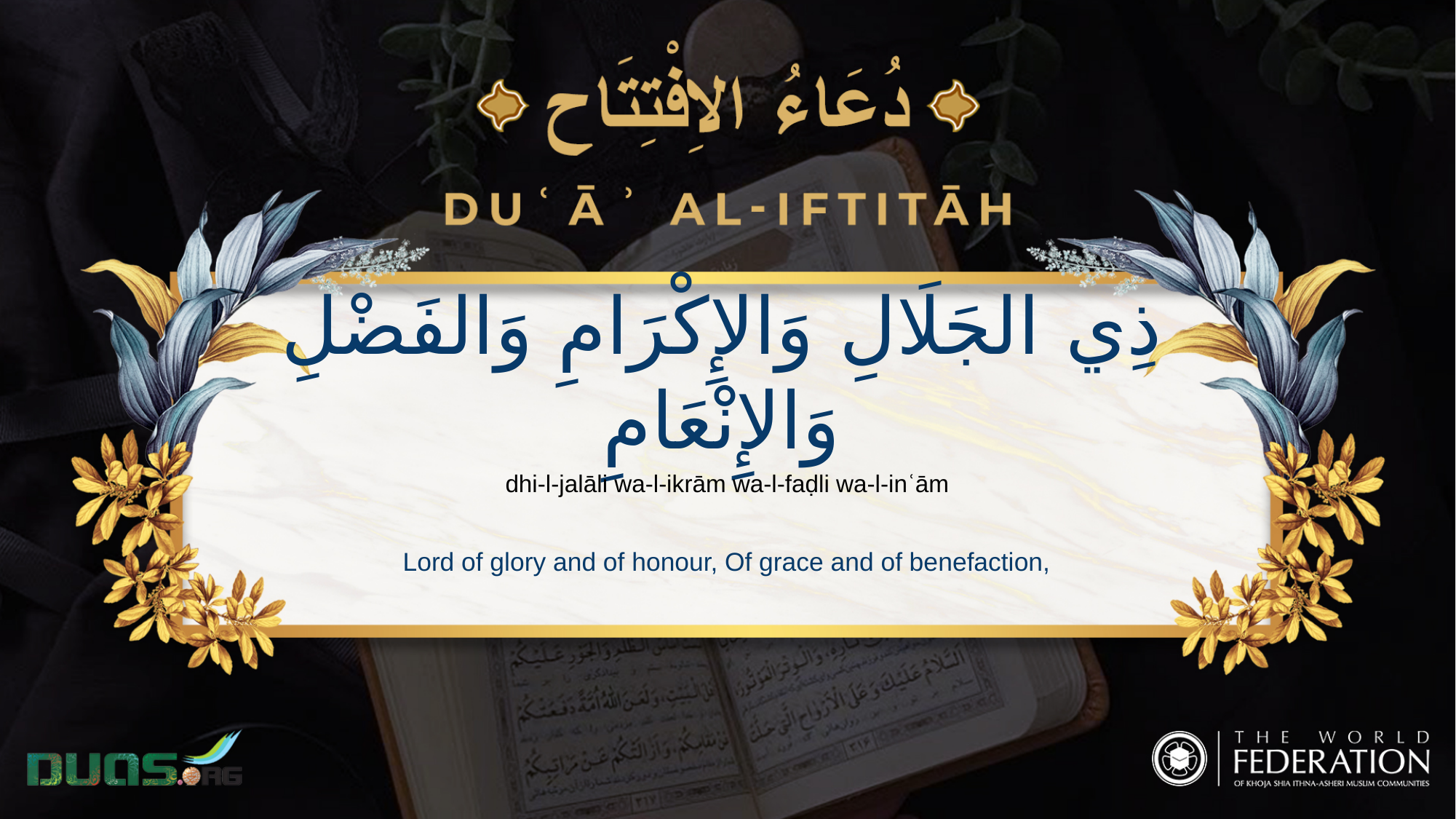

ذِي الجَلَالِ وَالإِكْرَامِ وَالفَضْلِ وَالإِنْعَامِ
dhi-l-jalāli wa-l-ikrām wa-l-faḍli wa-l-inʿām
Lord of glory and of honour, Of grace and of benefaction,